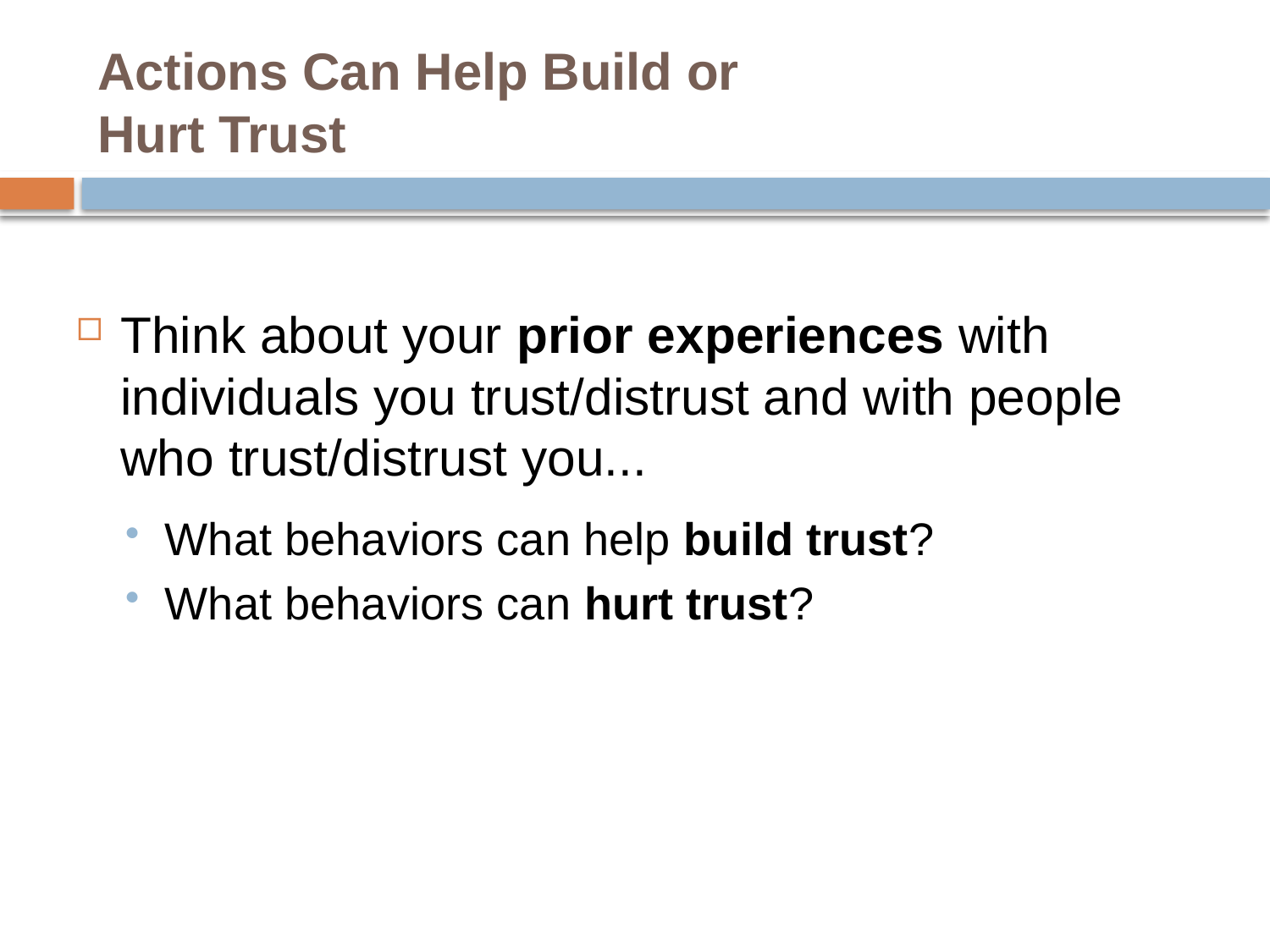

# Actions Can Help Build or Hurt Trust
Think about your prior experiences with individuals you trust/distrust and with people who trust/distrust you...
What behaviors can help build trust?
What behaviors can hurt trust?